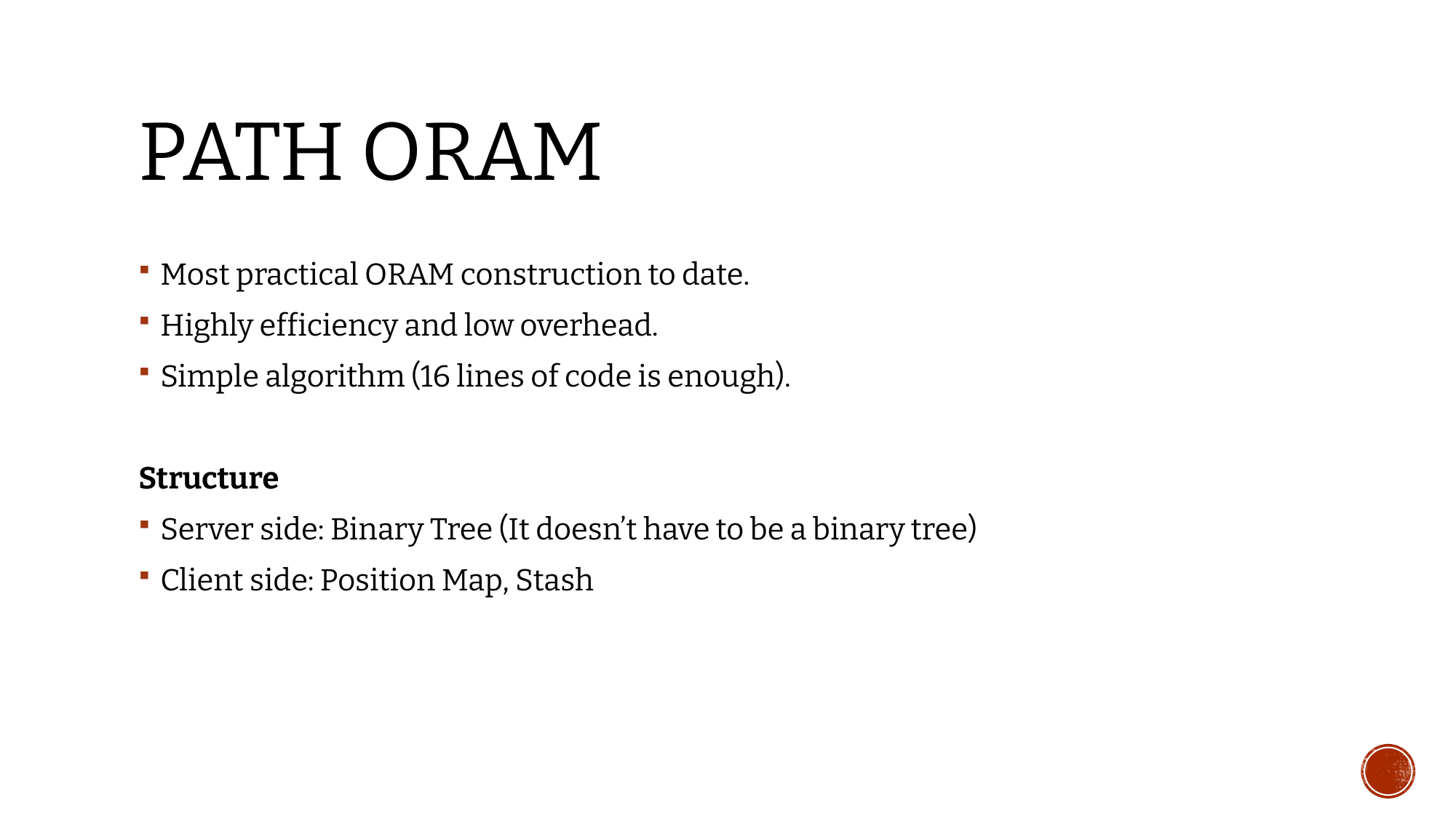

# Path oram
Most practical ORAM construction to date.
Highly efficiency and low overhead.
Simple algorithm (16 lines of code is enough).

Structure
Server side: Binary Tree (It doesn’t have to be a binary tree)
Client side: Position Map, Stash